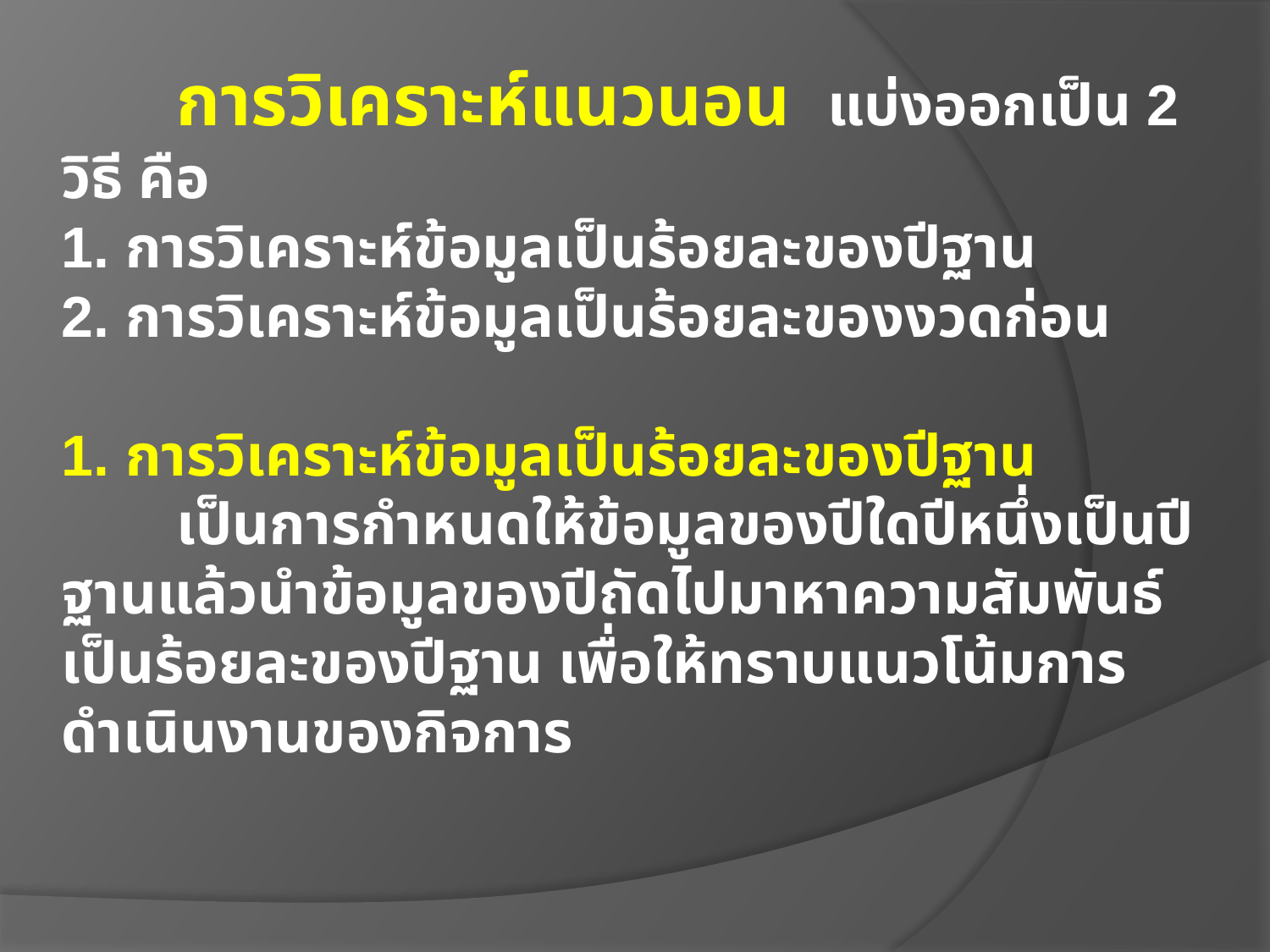

# การวิเคราะห์แนวนอน  แบ่งออกเป็น 2 วิธี คือ 1. การวิเคราะห์ข้อมูลเป็นร้อยละของปีฐาน 2. การวิเคราะห์ข้อมูลเป็นร้อยละของงวดก่อน 1. การวิเคราะห์ข้อมูลเป็นร้อยละของปีฐาน เป็นการกำหนดให้ข้อมูลของปีใดปีหนึ่งเป็นปีฐานแล้วนำข้อมูลของปีถัดไปมาหาความสัมพันธ์เป็นร้อยละของปีฐาน เพื่อให้ทราบแนวโน้มการดำเนินงานของกิจการ